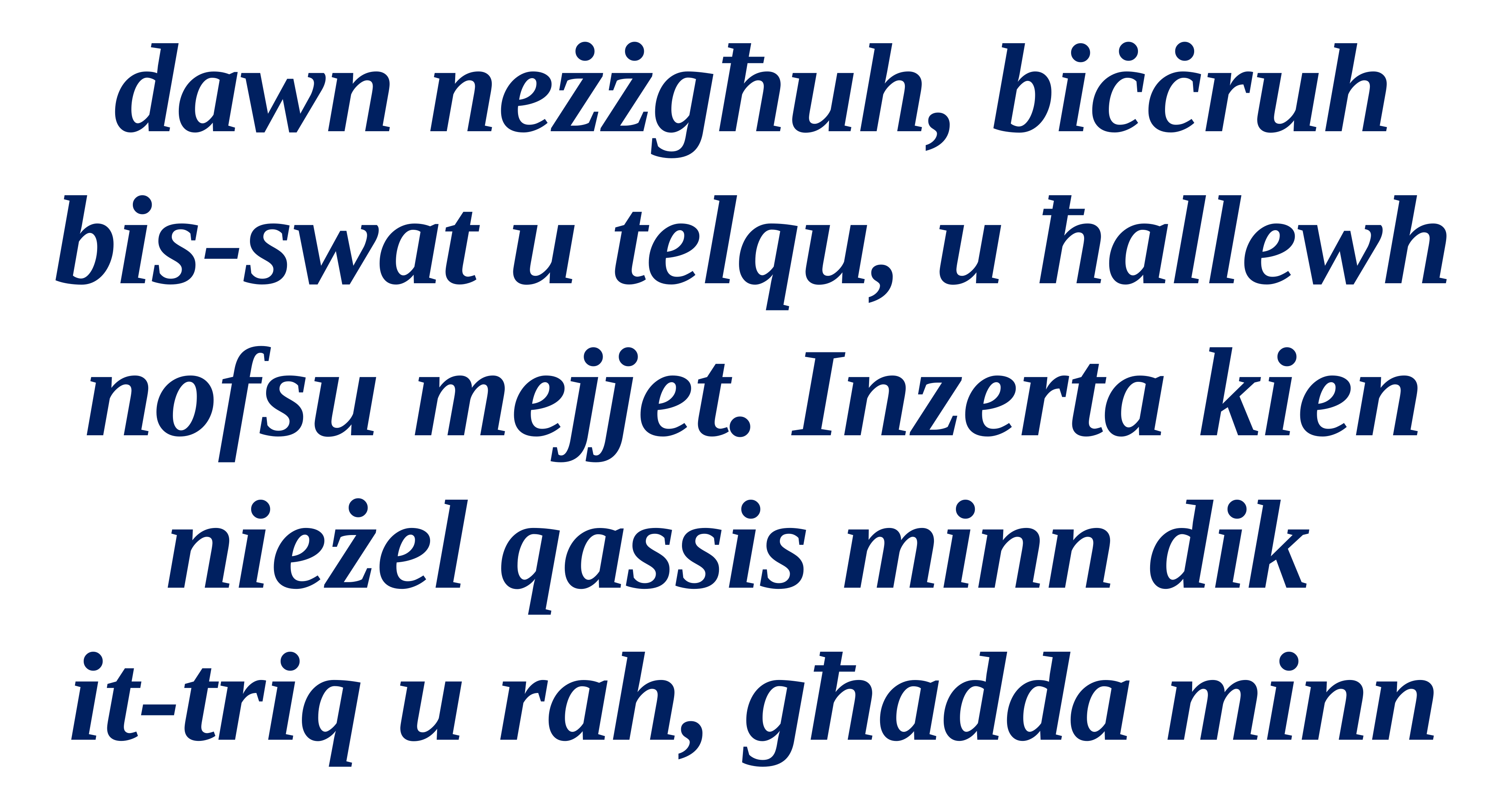

dawn neżżgħuh, biċċruh bis-swat u telqu, u ħallewh nofsu mejjet. Inzerta kien nieżel qassis minn dik
it-triq u rah, għadda minn